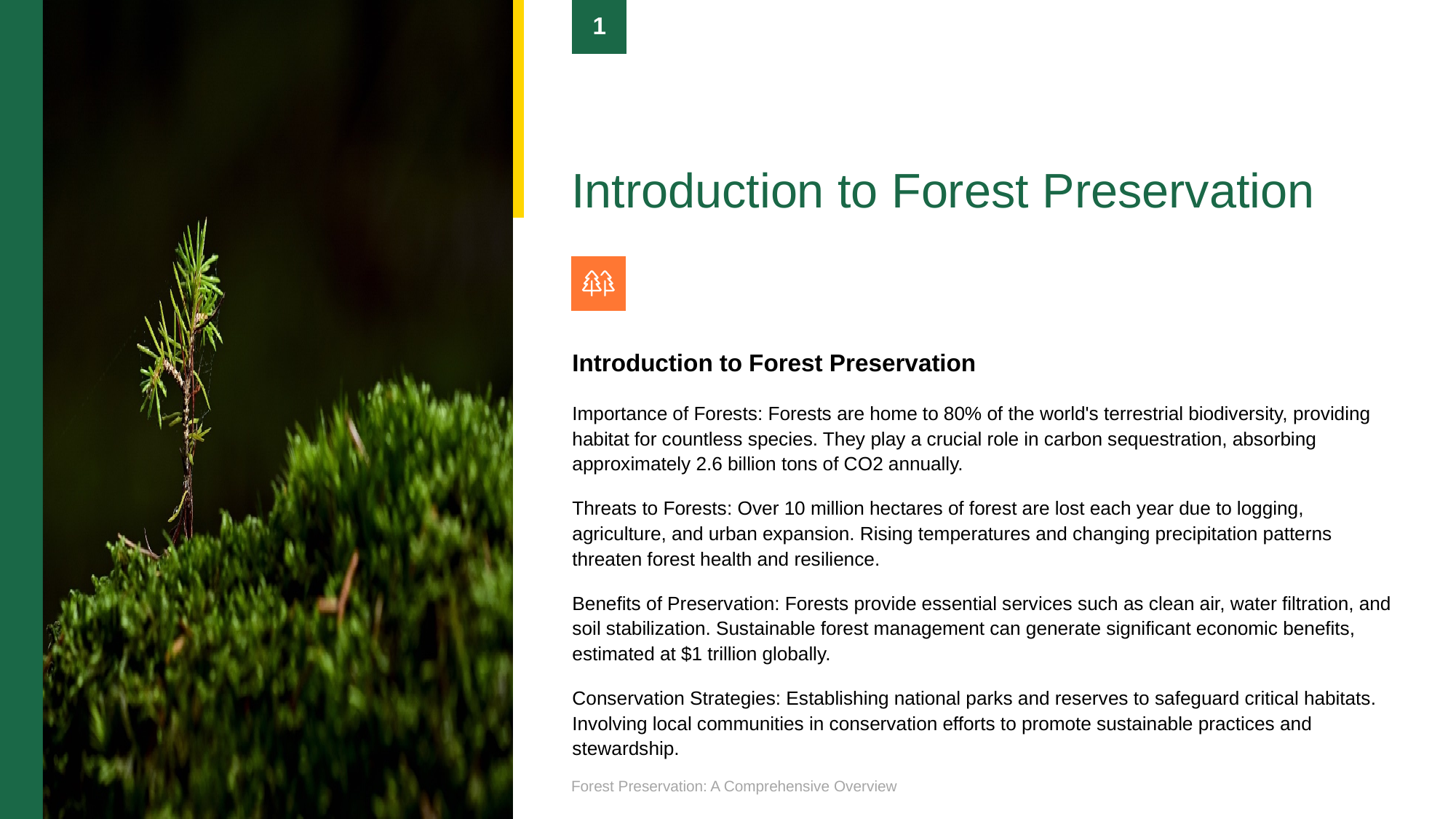

1
Introduction to Forest Preservation

Introduction to Forest Preservation
Importance of Forests: Forests are home to 80% of the world's terrestrial biodiversity, providing habitat for countless species. They play a crucial role in carbon sequestration, absorbing approximately 2.6 billion tons of CO2 annually.
Threats to Forests: Over 10 million hectares of forest are lost each year due to logging, agriculture, and urban expansion. Rising temperatures and changing precipitation patterns threaten forest health and resilience.
Benefits of Preservation: Forests provide essential services such as clean air, water filtration, and soil stabilization. Sustainable forest management can generate significant economic benefits, estimated at $1 trillion globally.
Conservation Strategies: Establishing national parks and reserves to safeguard critical habitats. Involving local communities in conservation efforts to promote sustainable practices and stewardship.

Forest Preservation: A Comprehensive Overview